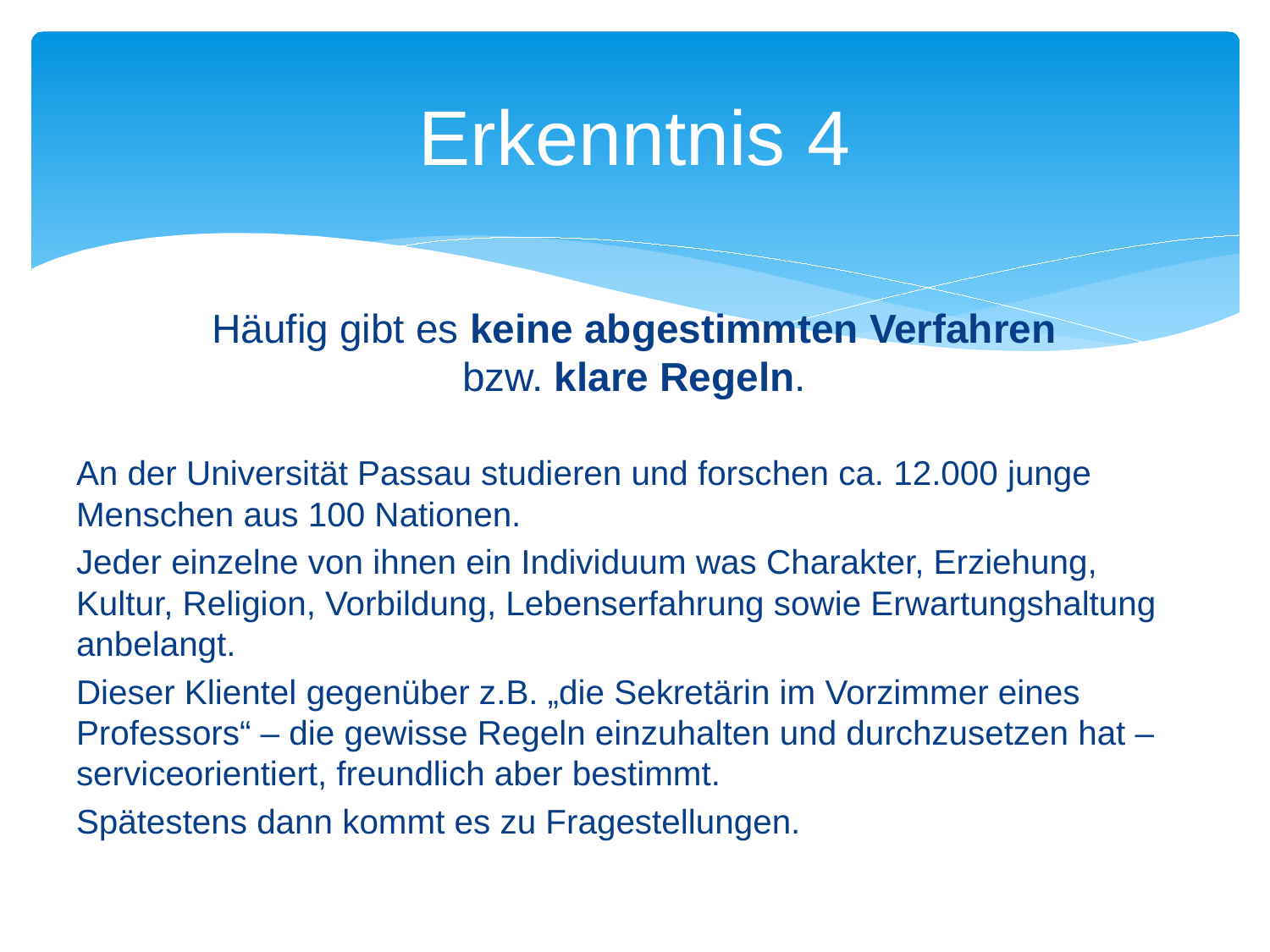

# Erkenntnis 4
Häufig gibt es keine abgestimmten Verfahren
bzw. klare Regeln.

An der Universität Passau studieren und forschen ca. 12.000 junge Menschen aus 100 Nationen.
Jeder einzelne von ihnen ein Individuum was Charakter, Erziehung, Kultur, Religion, Vorbildung, Lebenserfahrung sowie Erwartungshaltung anbelangt.
Dieser Klientel gegenüber z.B. „die Sekretärin im Vorzimmer eines Professors“ – die gewisse Regeln einzuhalten und durchzusetzen hat – serviceorientiert, freundlich aber bestimmt.
Spätestens dann kommt es zu Fragestellungen.